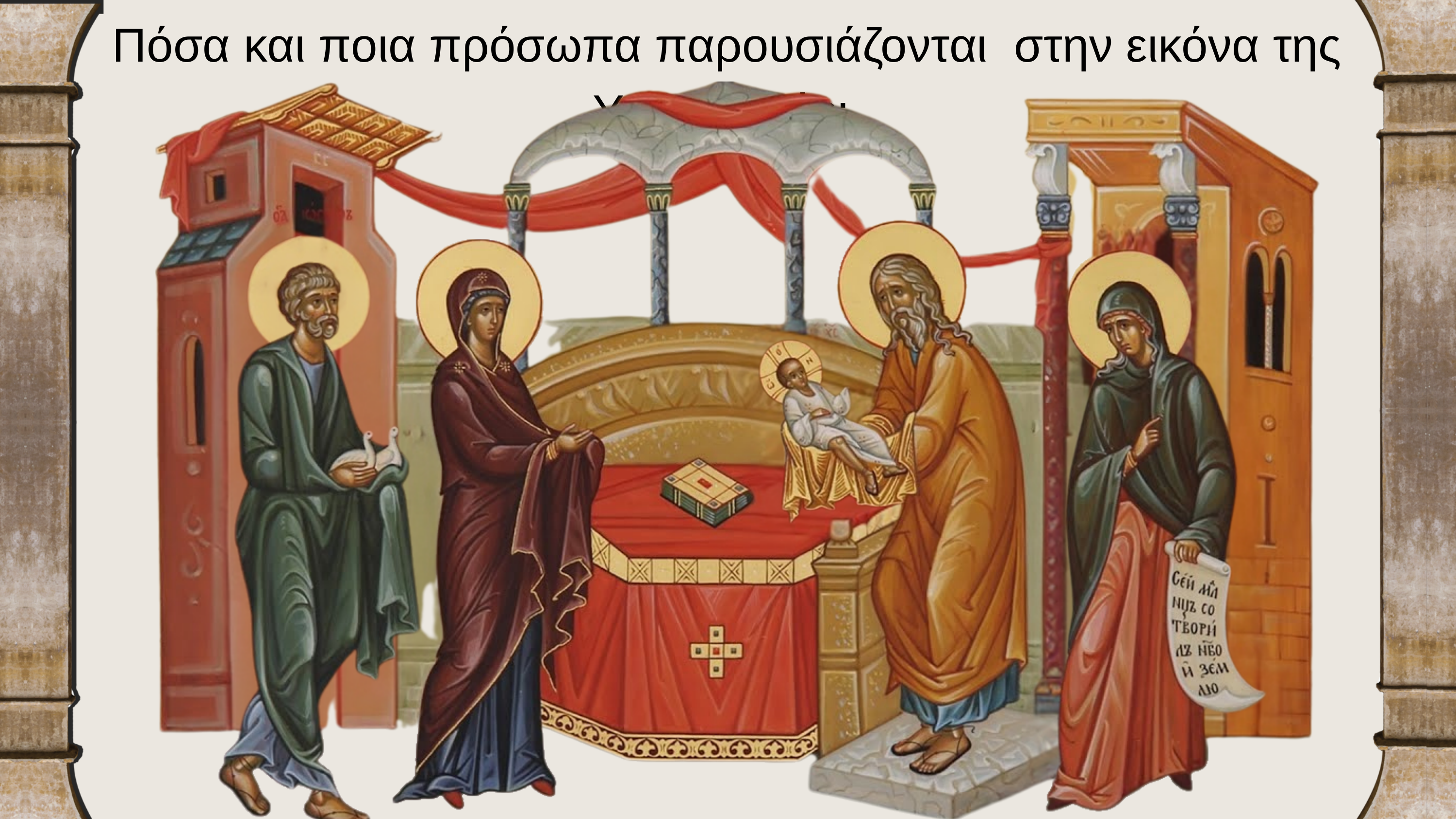

Πόσα και ποια πρόσωπα παρουσιάζονται  στην εικόνα της Υπαπαντής;